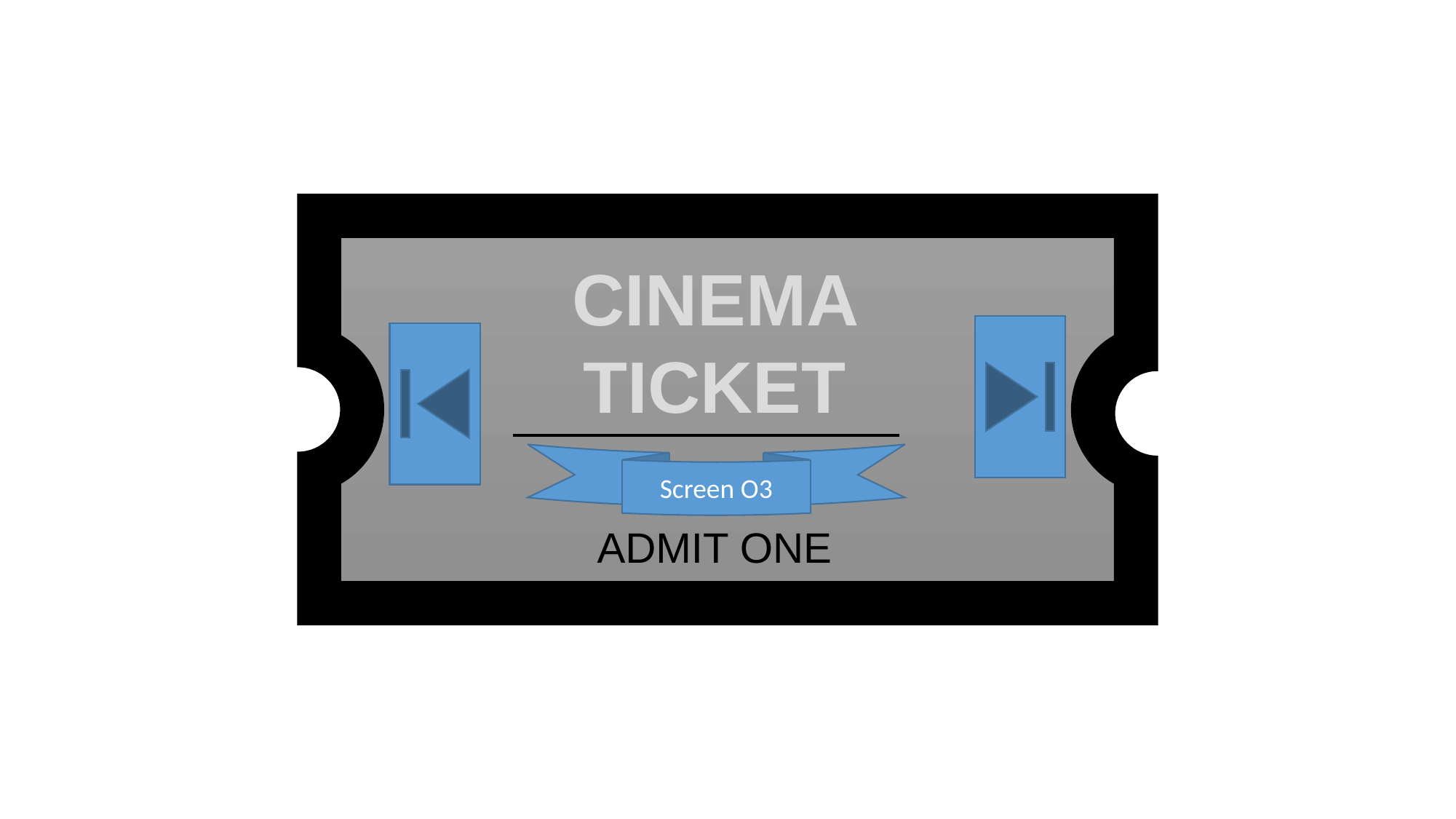

CINEMA TICKET

0473827
0473827
Screen O3

ADMIT ONE